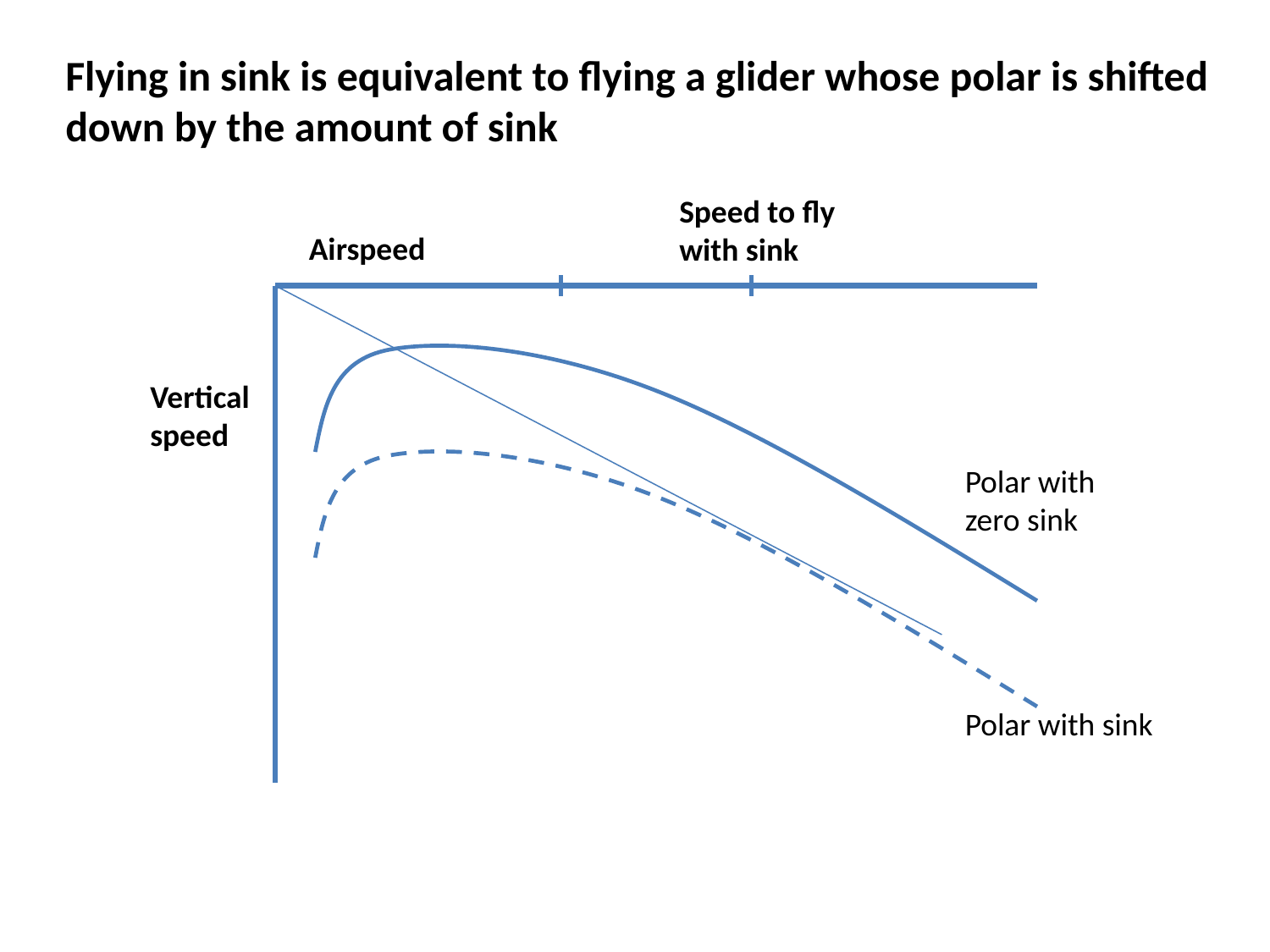

Flying in sink is equivalent to flying a glider whose polar is shifted down by the amount of sink
Speed to fly with sink
Airspeed

Vertical speed

Polar with zero sink
Polar with sink